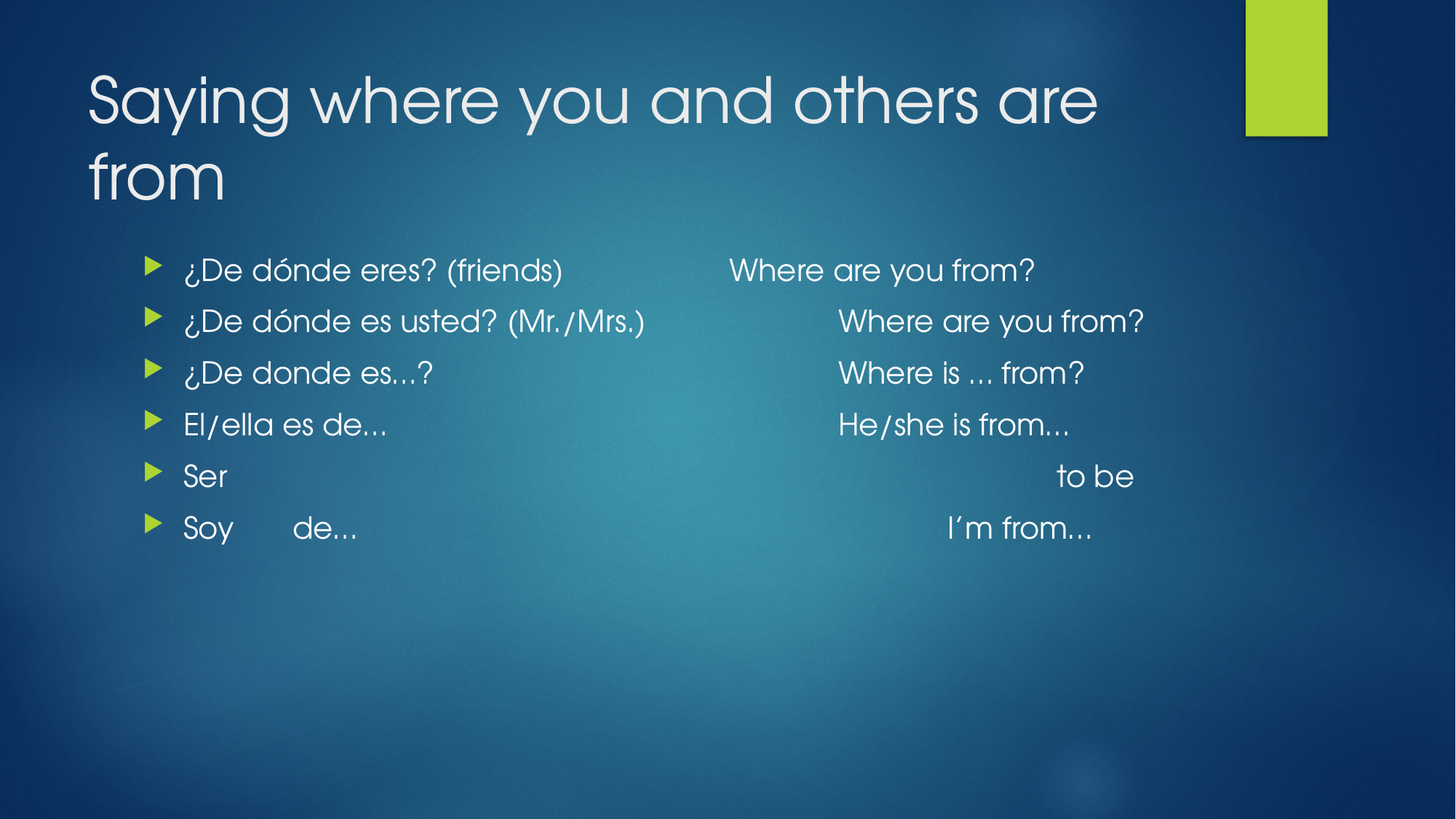

# Saying where you and others are from
¿De dónde eres? (friends)		Where are you from?
¿De dónde es usted? (Mr./Mrs.)		Where are you from?
¿De donde es…?				Where is … from?
El/ella es de… 					He/she is from…
Ser								to be
Soy	de…						I’m from…